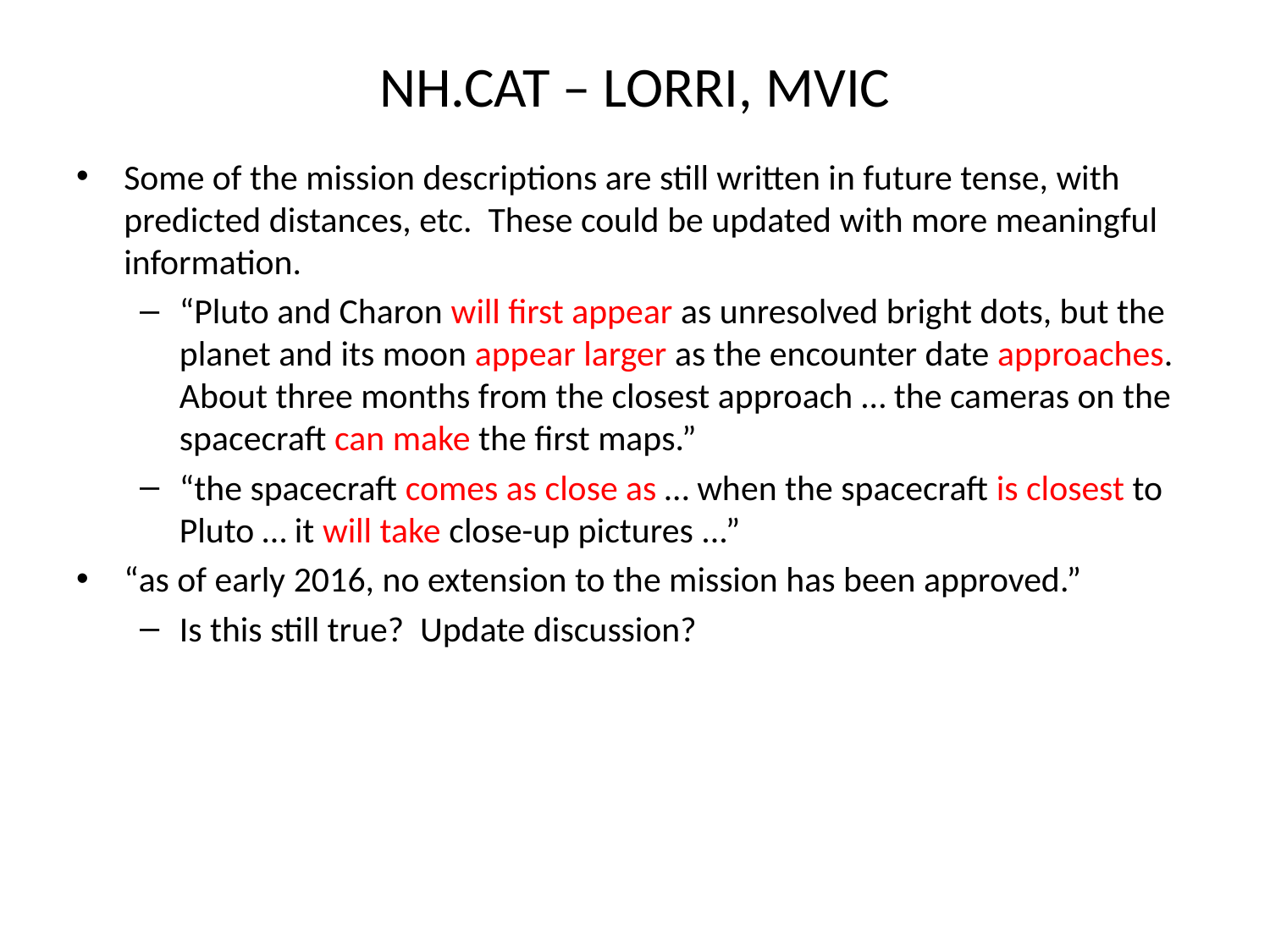

# NH.CAT – LORRI, MVIC
Some of the mission descriptions are still written in future tense, with predicted distances, etc.  These could be updated with more meaningful information.
“Pluto and Charon will first appear as unresolved bright dots, but the planet and its moon appear larger as the encounter date approaches. About three months from the closest approach … the cameras on the spacecraft can make the first maps.”
“the spacecraft comes as close as … when the spacecraft is closest to Pluto … it will take close-up pictures ...”
“as of early 2016, no extension to the mission has been approved.”
Is this still true?  Update discussion?